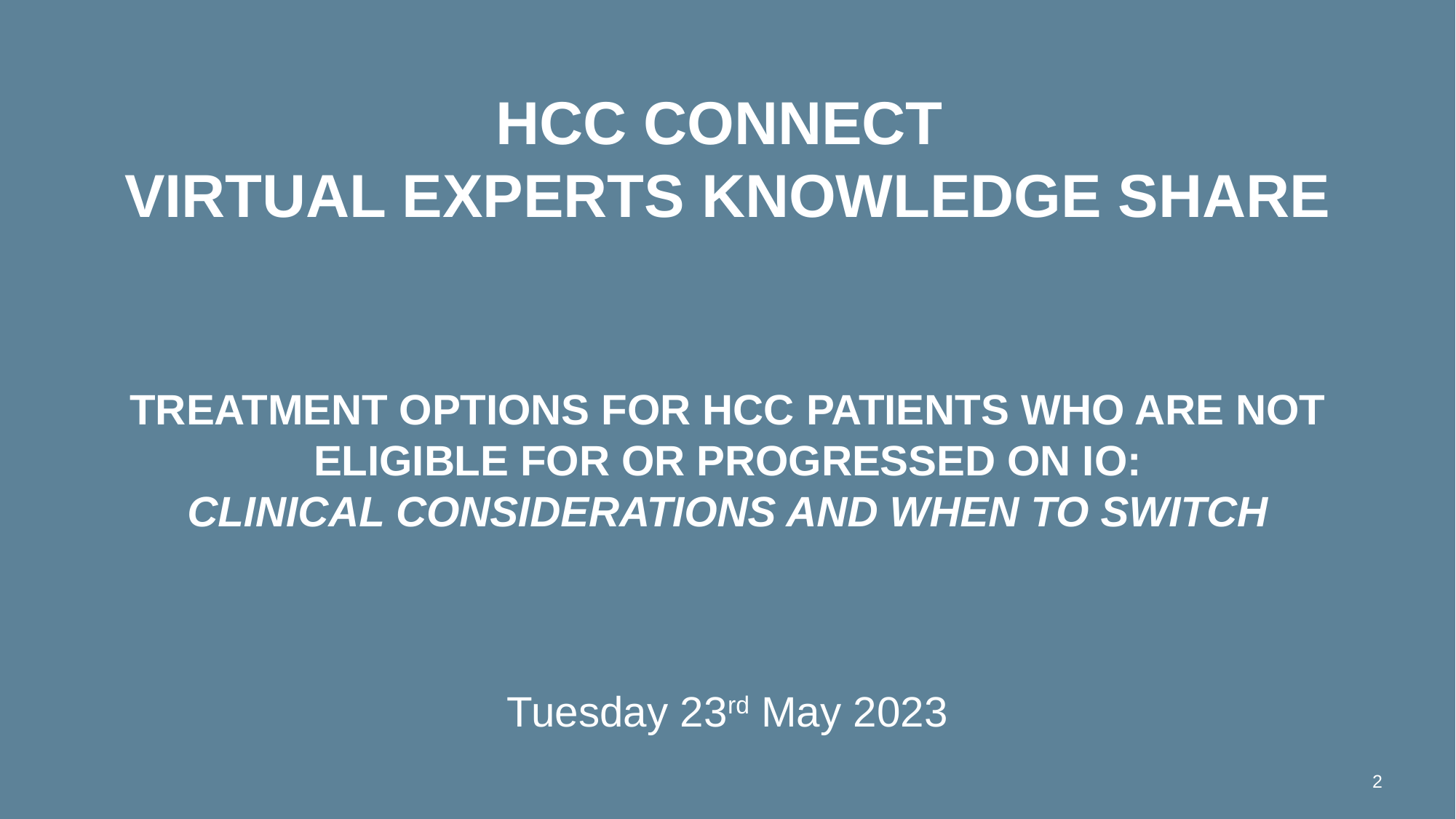

# HCC Connect virtual experts knowledge share Treatment options for HCC patients who are not eligible for or progressed on IO: Clinical considerations and when to switch Tuesday 23rd May 2023
2